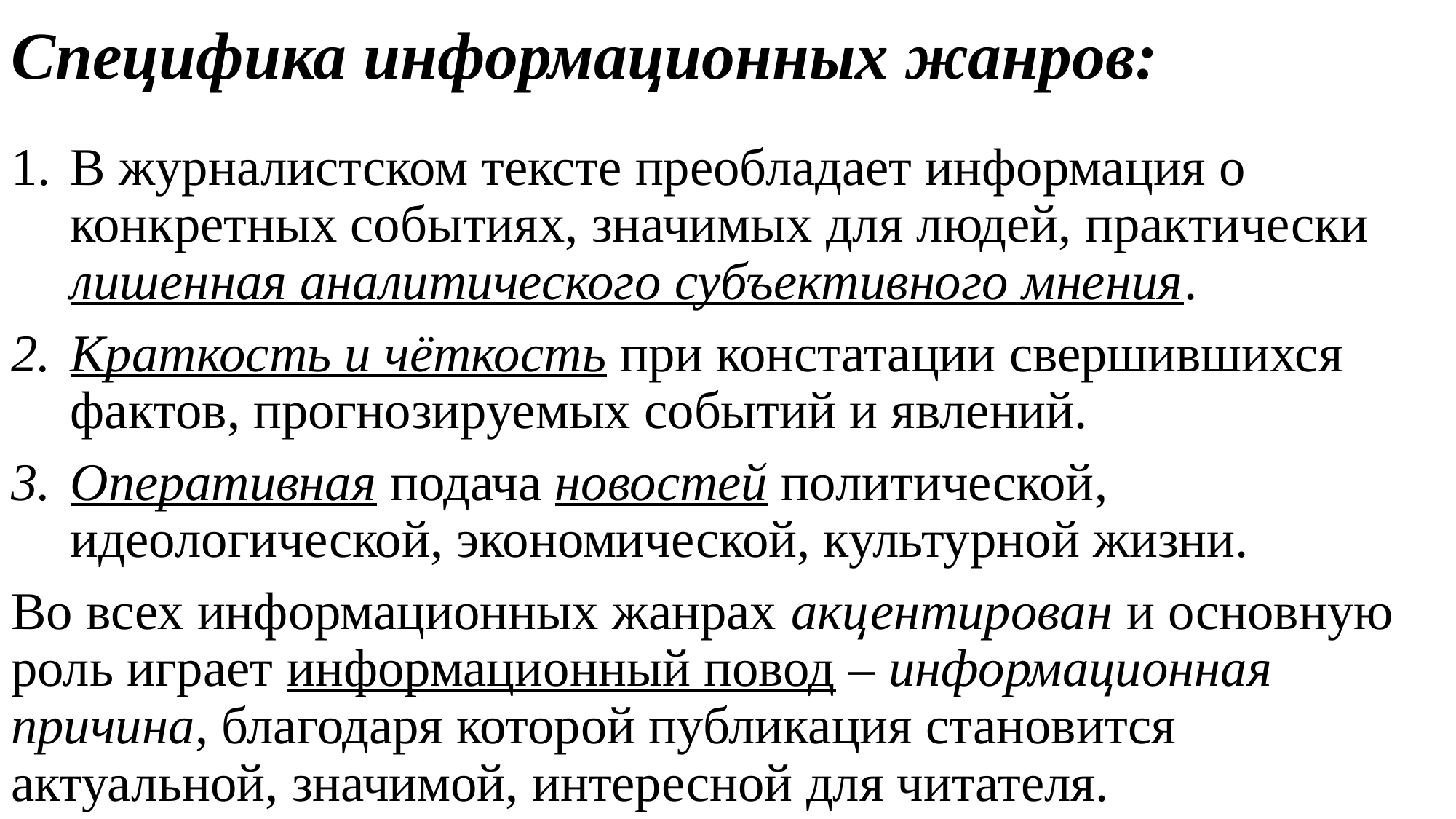

# Специфика информационных жанров:
В журналистском тексте преобладает информация о конкретных событиях, значимых для людей, практически лишенная аналитического субъективного мнения.
Краткость и чёткость при констатации свершившихся фактов, прогнозируемых событий и явлений.
Оперативная подача новостей политической, идеологической, экономической, культурной жизни.
Во всех информационных жанрах акцентирован и основную роль играет информационный повод – информационная причина, благодаря которой публикация становится актуальной, значимой, интересной для читателя.